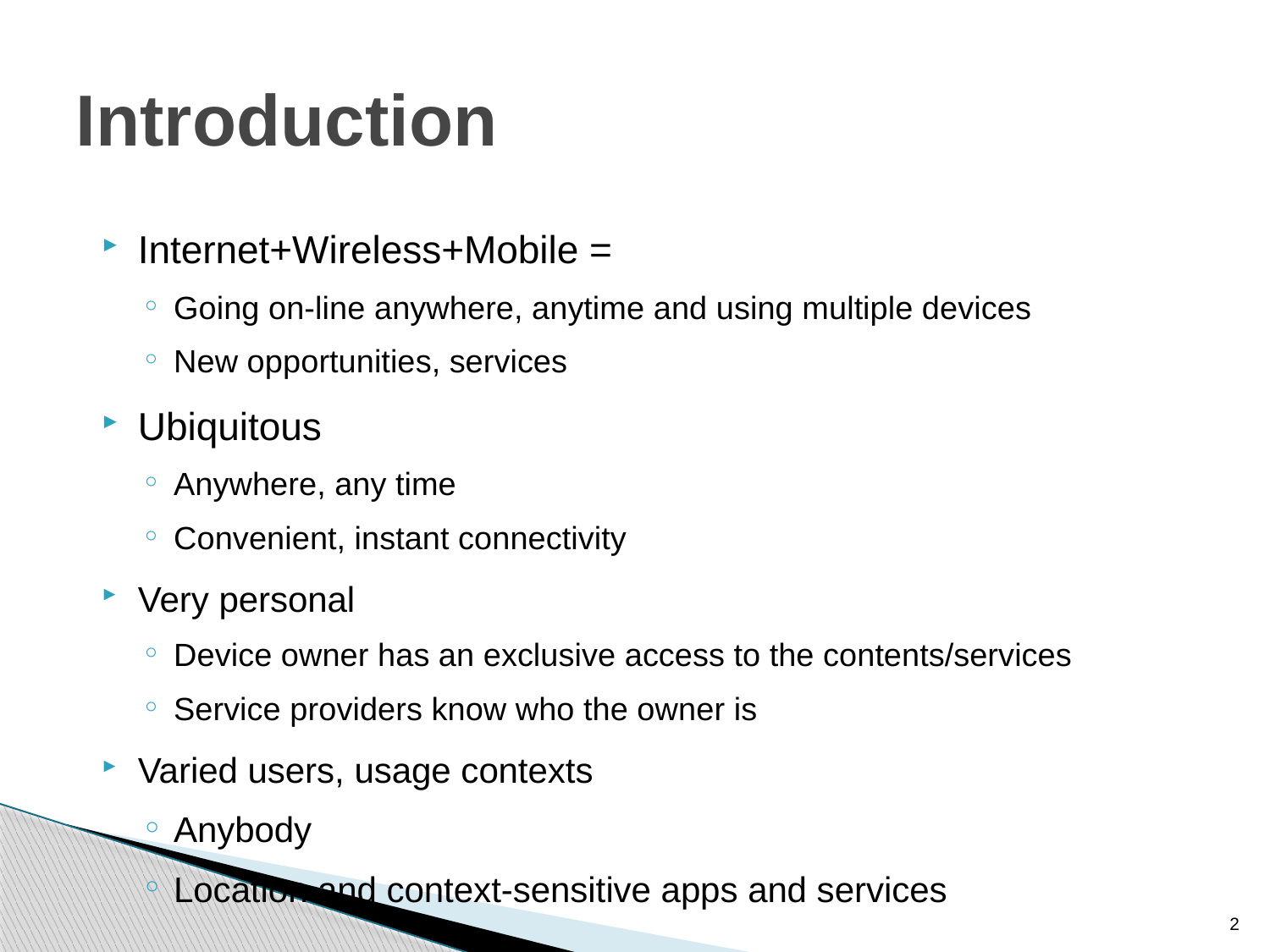

# Introduction

Internet+Wireless+Mobile =
Going on-line anywhere, anytime and using multiple devices
New opportunities, services
Ubiquitous
Anywhere, any time
Convenient, instant connectivity
Very personal
Device owner has an exclusive access to the contents/services
Service providers know who the owner is
Varied users, usage contexts
Anybody
Location and context-sensitive apps and services

2